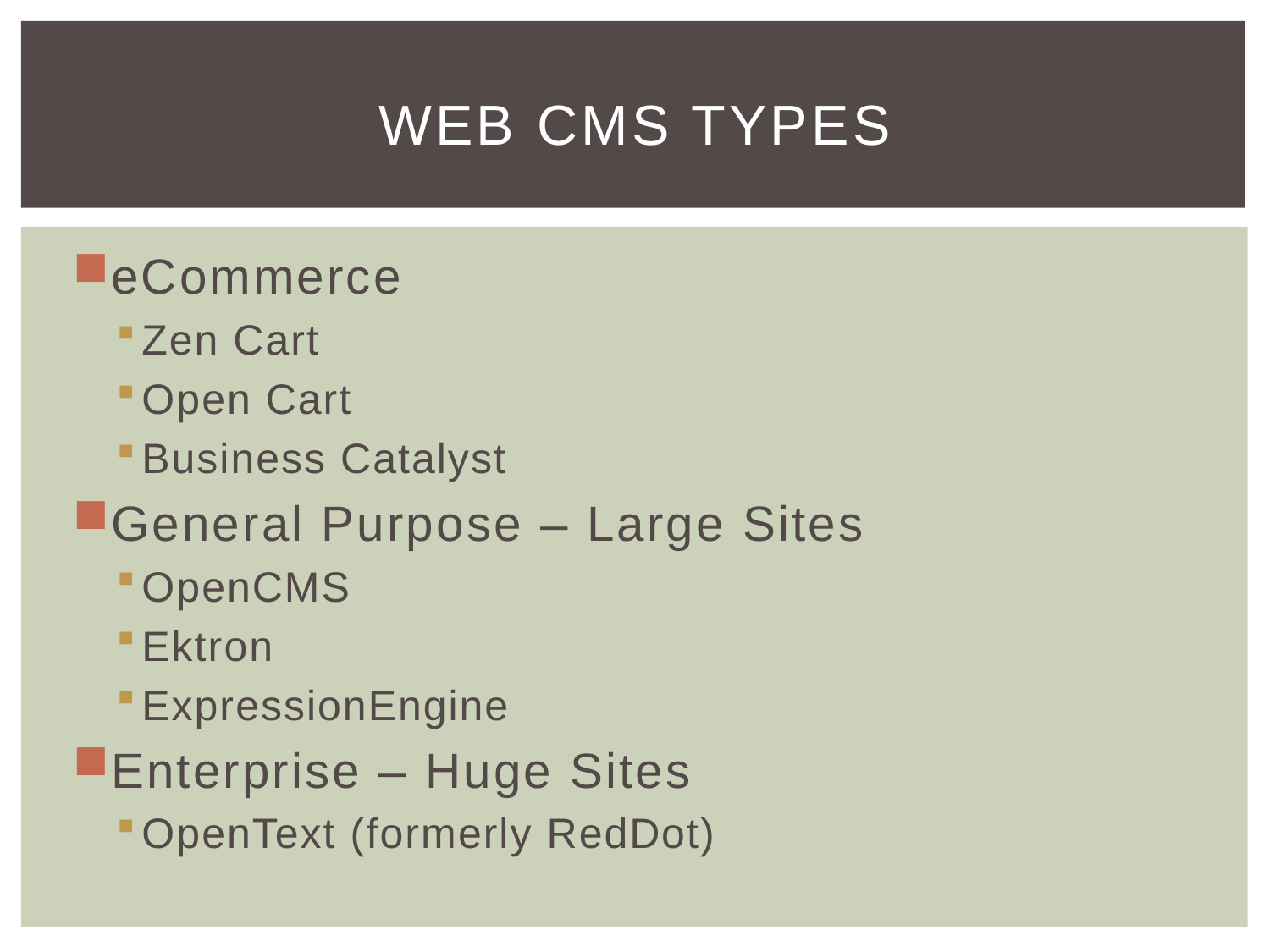

# WEB CMS Types

eCommerce
Zen Cart
Open Cart
Business Catalyst
General Purpose – Large Sites
OpenCMS
Ektron
ExpressionEngine
Enterprise – Huge Sites
OpenText (formerly RedDot)